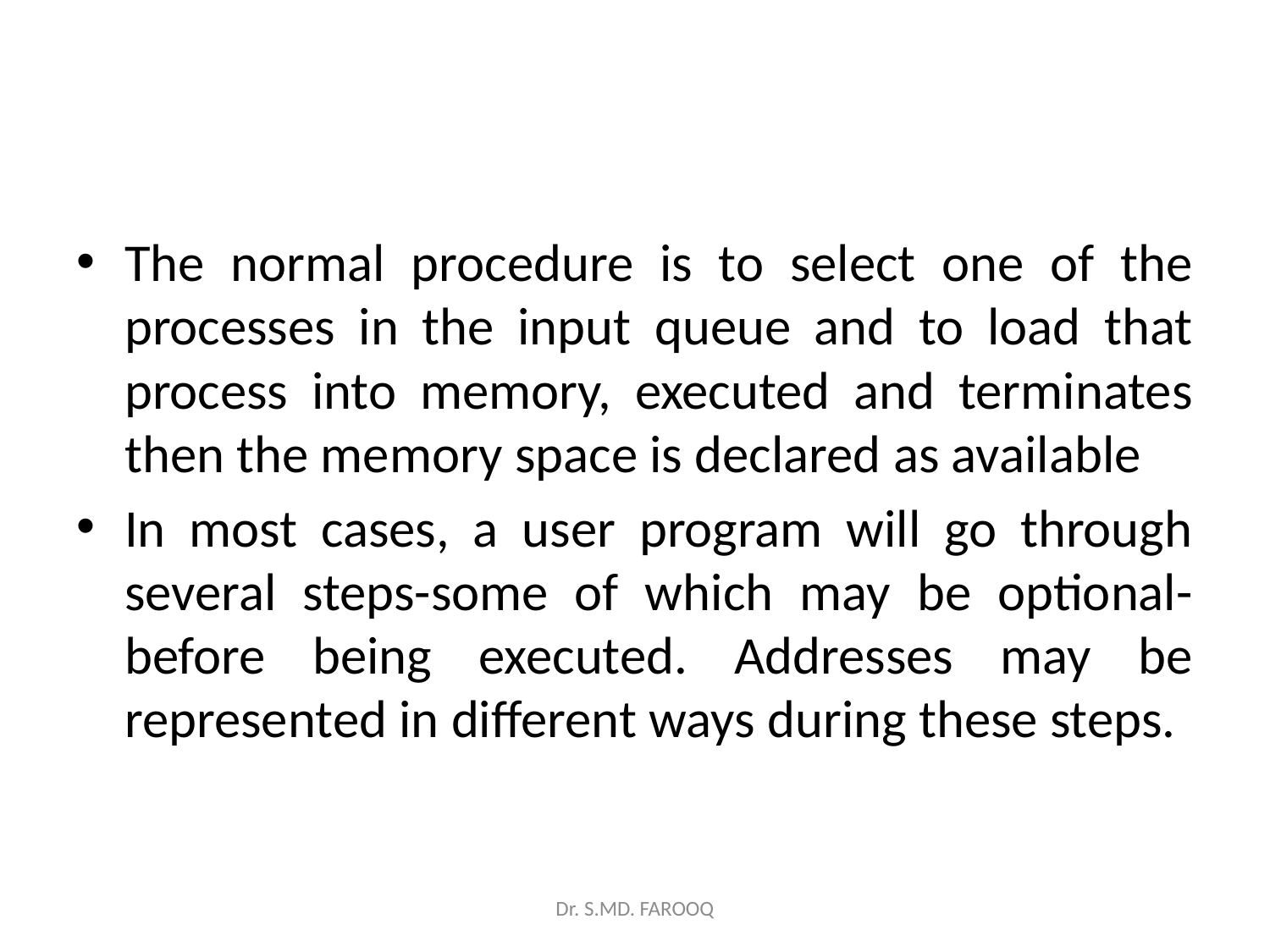

#
The normal procedure is to select one of the processes in the input queue and to load that process into memory, executed and terminates then the memory space is declared as available
In most cases, a user program will go through several steps-some of which may be optional-before being executed. Addresses may be represented in different ways during these steps.
Dr. S.MD. FAROOQ